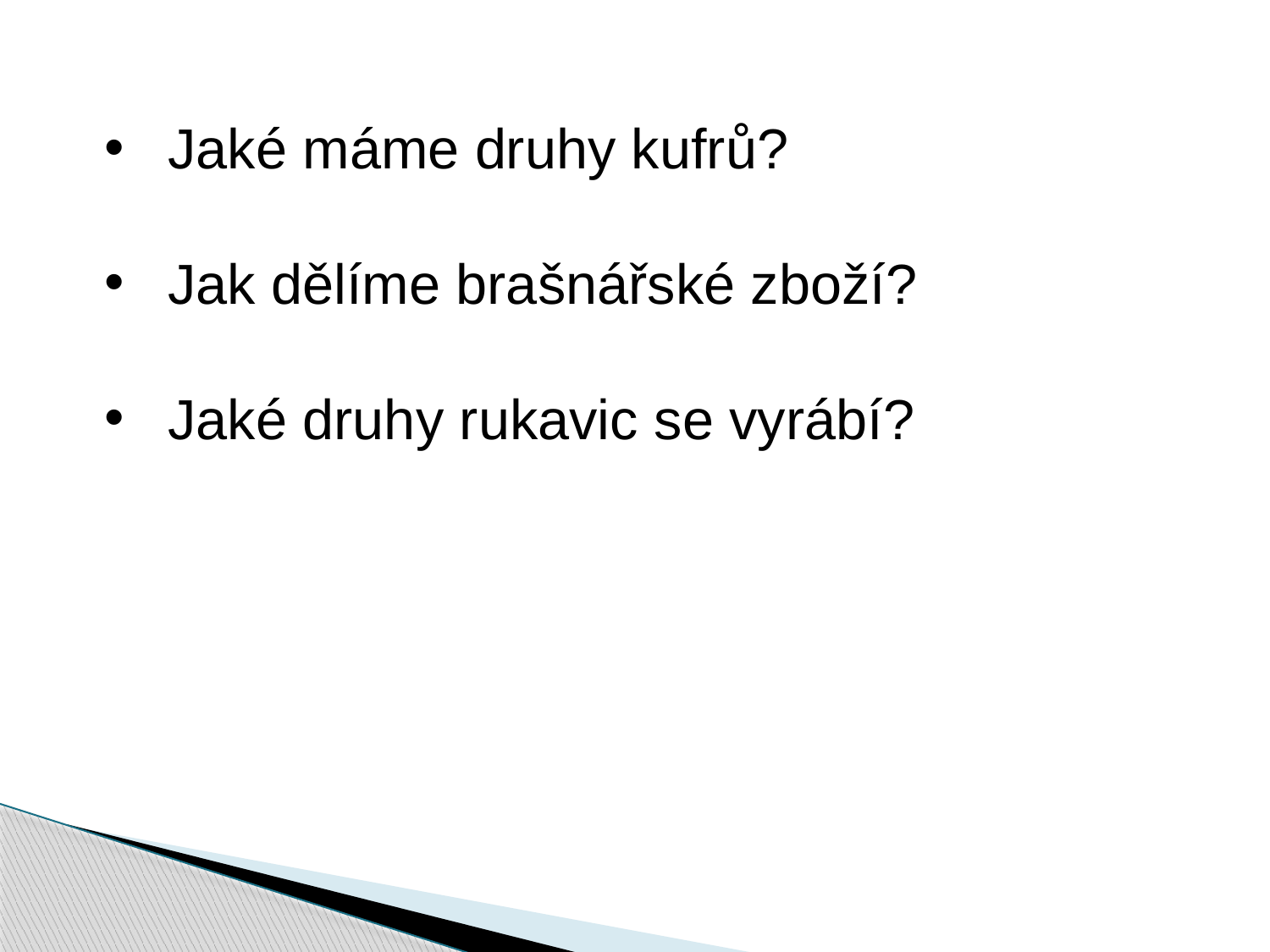

Jaké máme druhy kufrů?

Jak dělíme brašnářské zboží?

Jaké druhy rukavic se vyrábí?